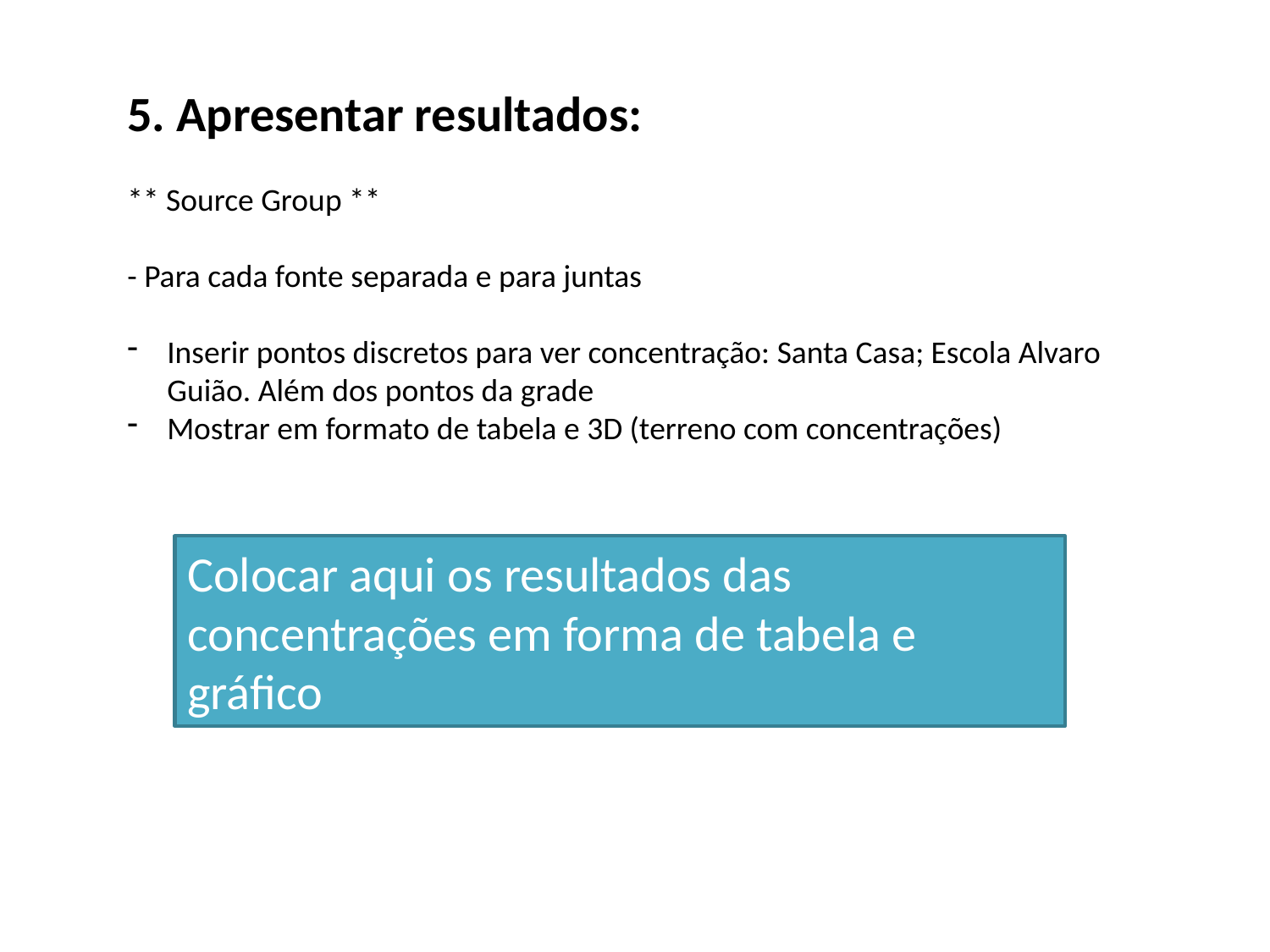

5. Apresentar resultados:

** Source Group **

- Para cada fonte separada e para juntas

Inserir pontos discretos para ver concentração: Santa Casa; Escola Alvaro Guião. Além dos pontos da grade
Mostrar em formato de tabela e 3D (terreno com concentrações)
Colocar aqui os resultados das concentrações em forma de tabela e gráfico